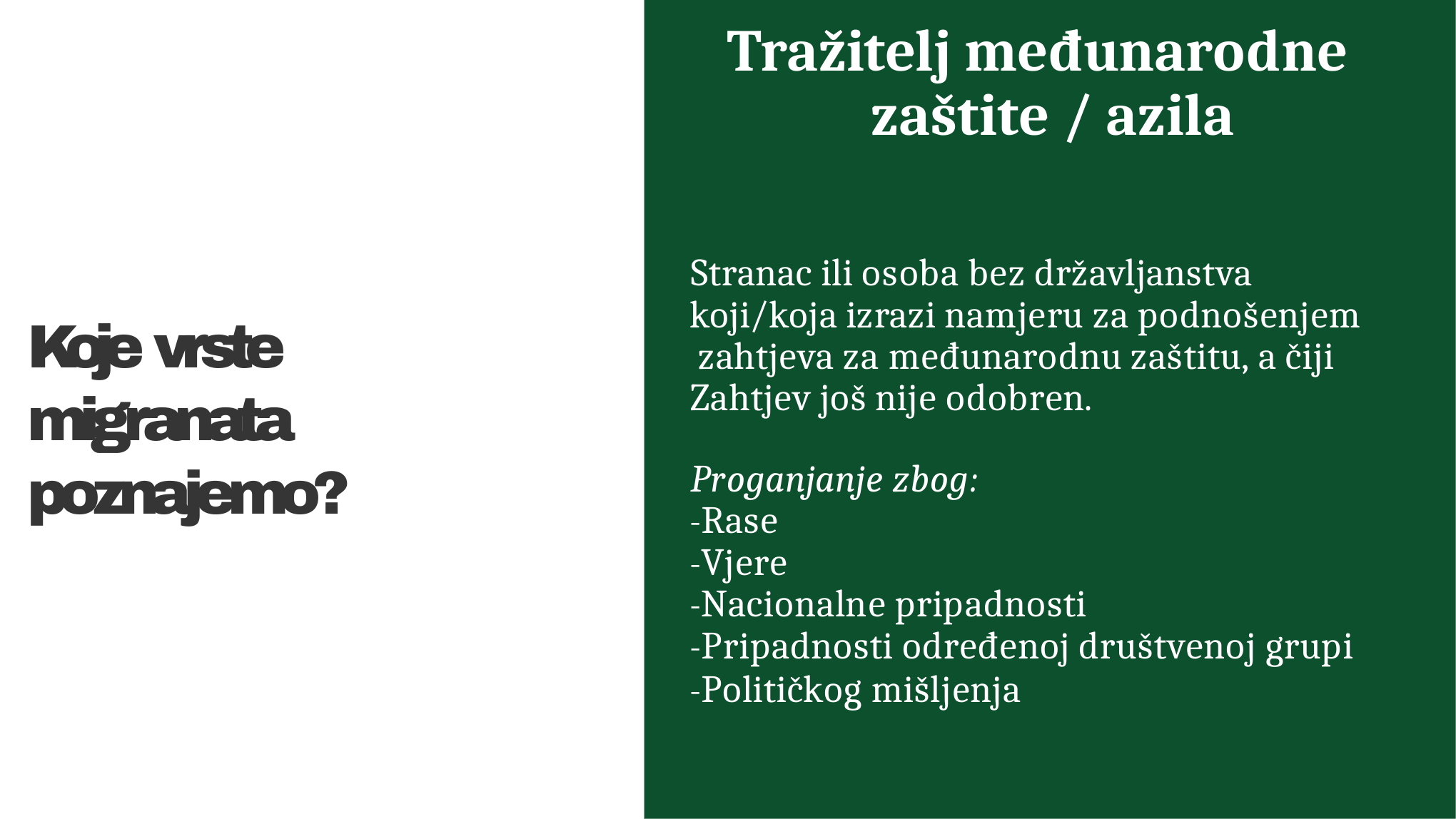

# Tražitelj međunarodne  zaštite / azila
Stranac ili osoba bez državljanstva  koji/koja izrazi namjeru za podnošenjem  zahtjeva za međunarodnu zaštitu, a čiji
Zahtjev još nije odobren.
Proganjanje zbog:
-Rase
-Vjere
-Nacionalne pripadnosti
-Pripadnosti određenoj društvenoj grupi
-Političkog mišljenja
Koje vrste migranata  poznajemo?